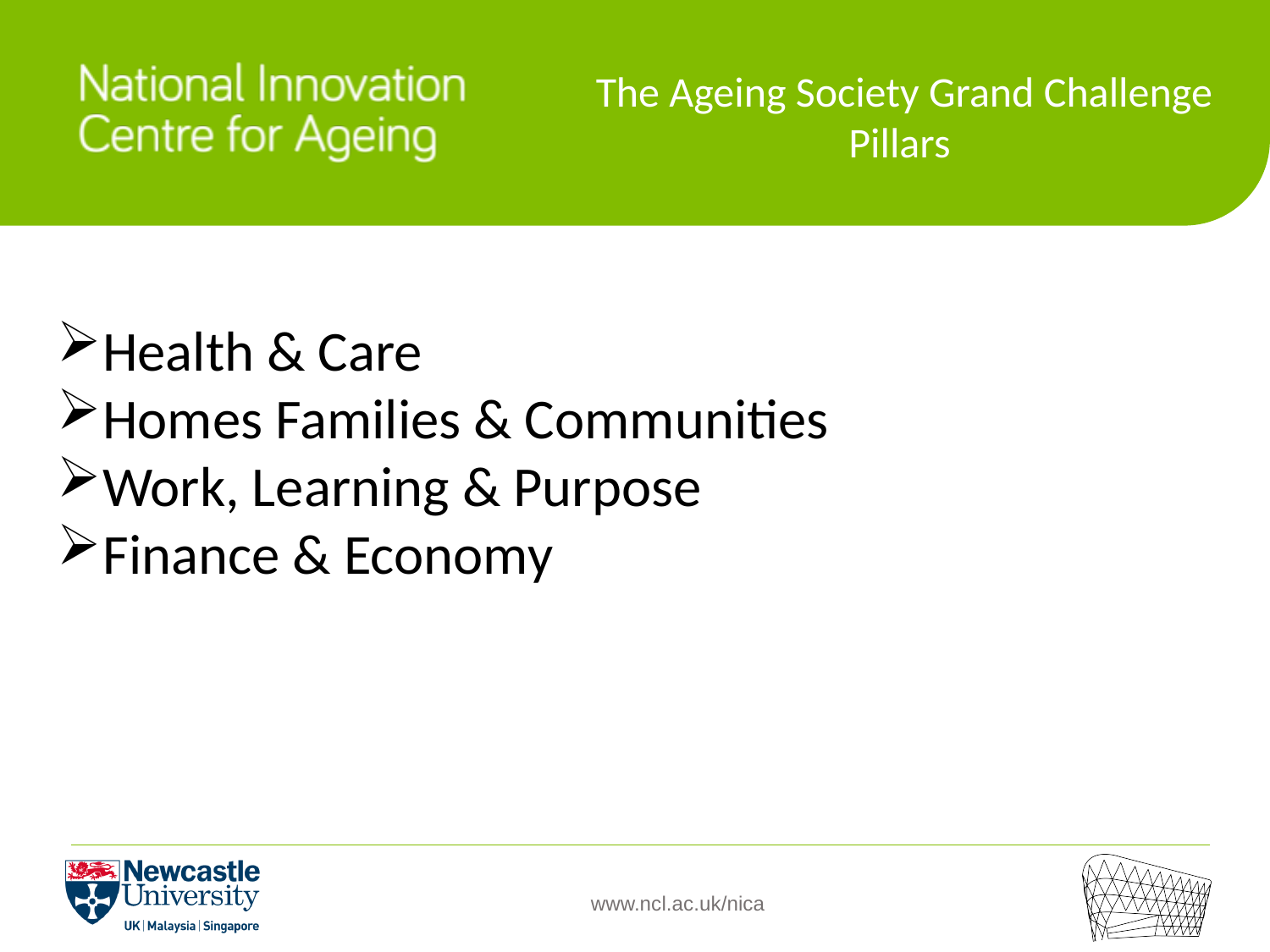

The Ageing Society Grand Challenge Pillars

Health & Care
Homes Families & Communities
Work, Learning & Purpose
Finance & Economy